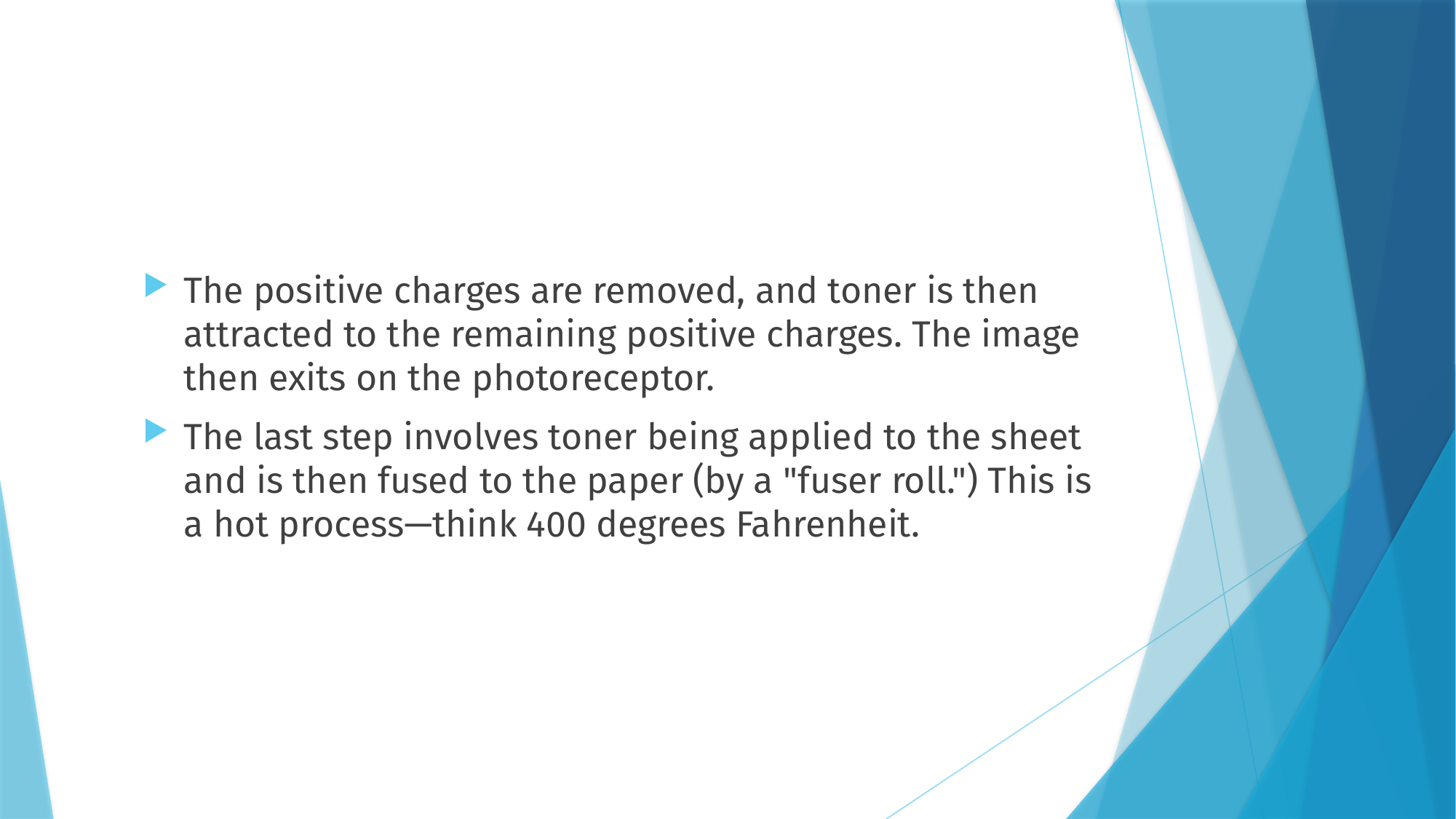

The positive charges are removed, and toner is then attracted to the remaining positive charges. The image then exits on the photoreceptor.
The last step involves toner being applied to the sheet and is then fused to the paper (by a "fuser roll.") This is a hot process—think 400 degrees Fahrenheit.